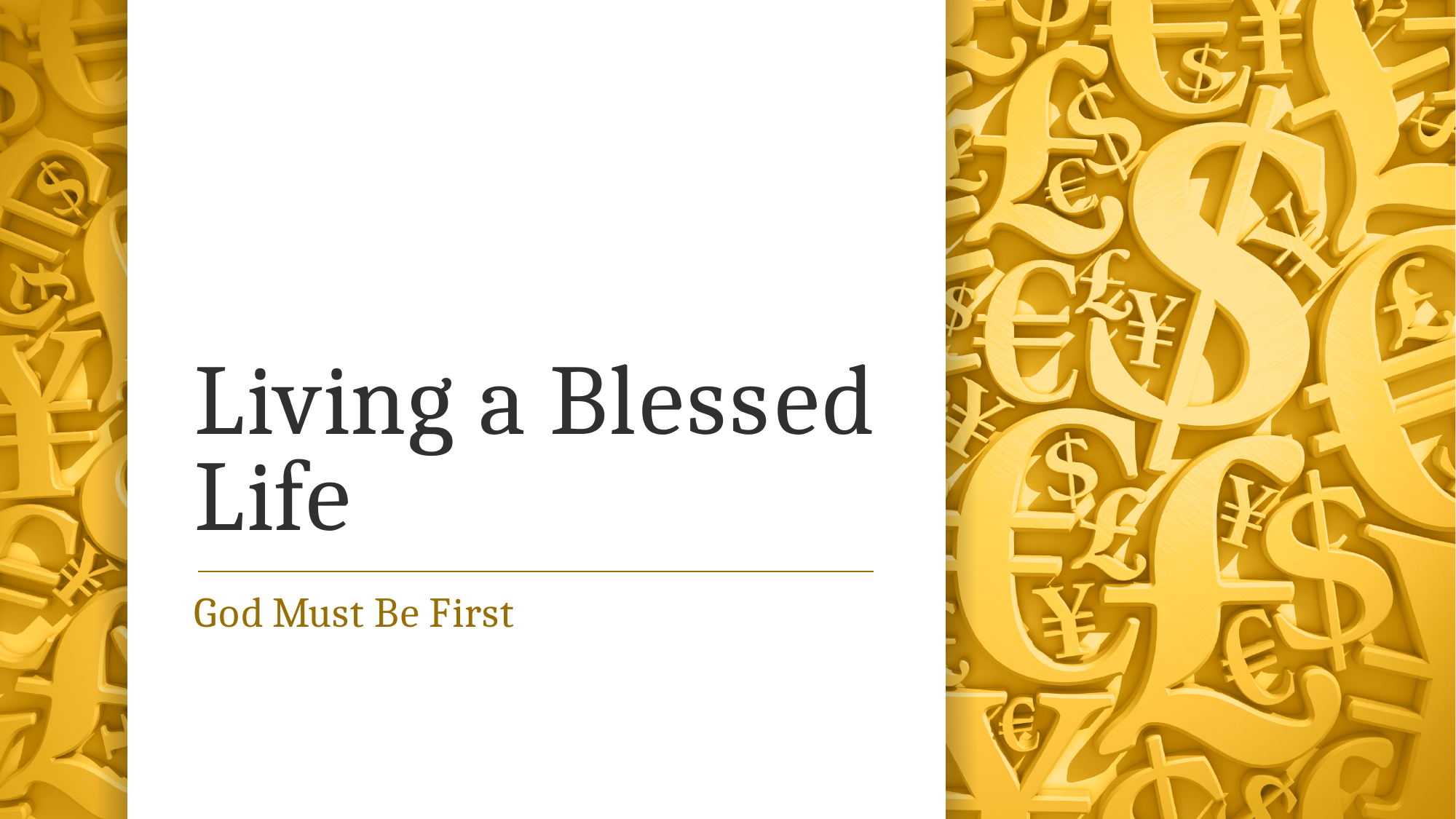

# Living a Blessed Life
God Must Be First